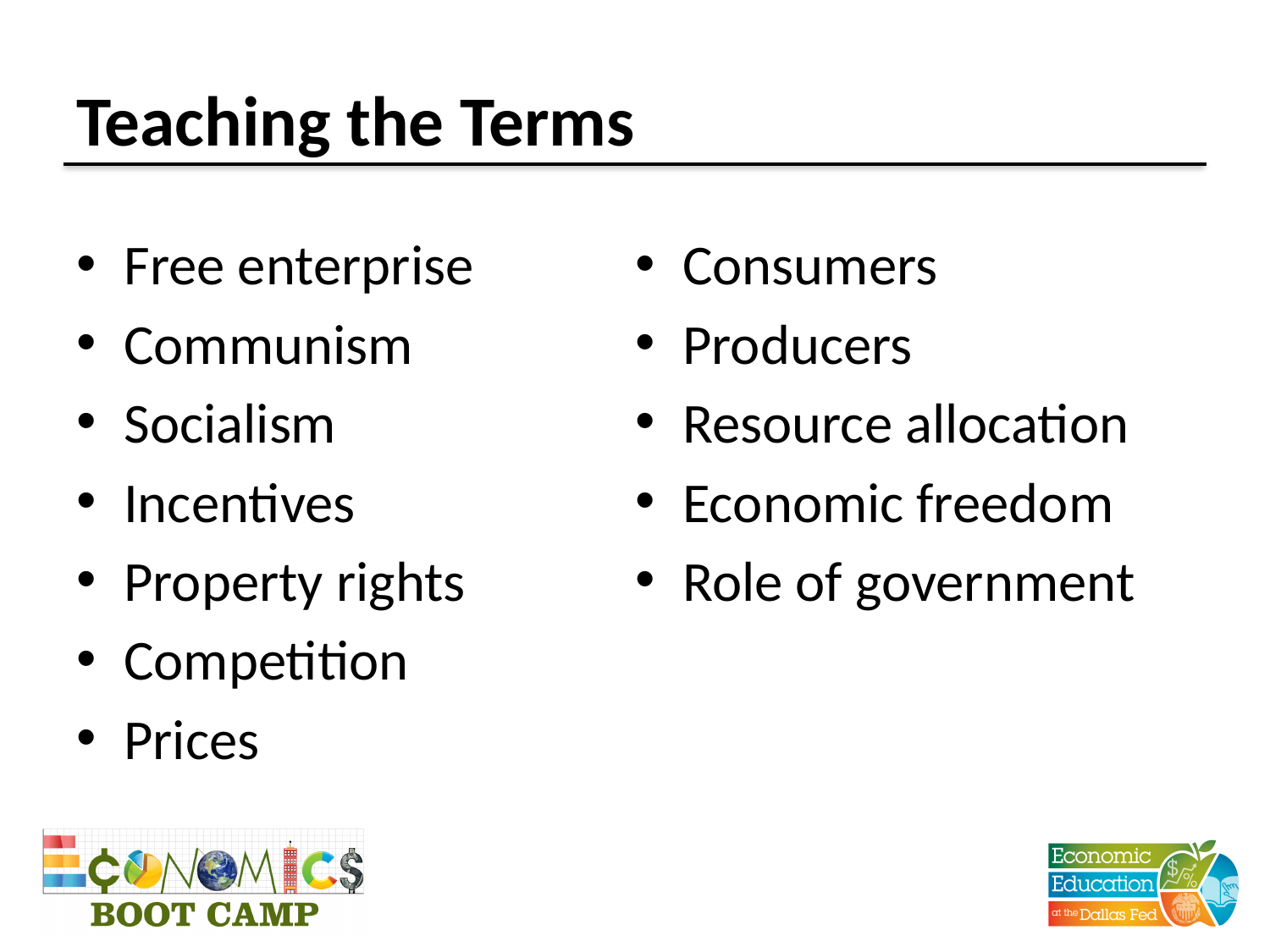

# Teaching the Terms
Free enterprise
Communism
Socialism
Incentives
Property rights
Competition
Prices
Consumers
Producers
Resource allocation
Economic freedom
Role of government